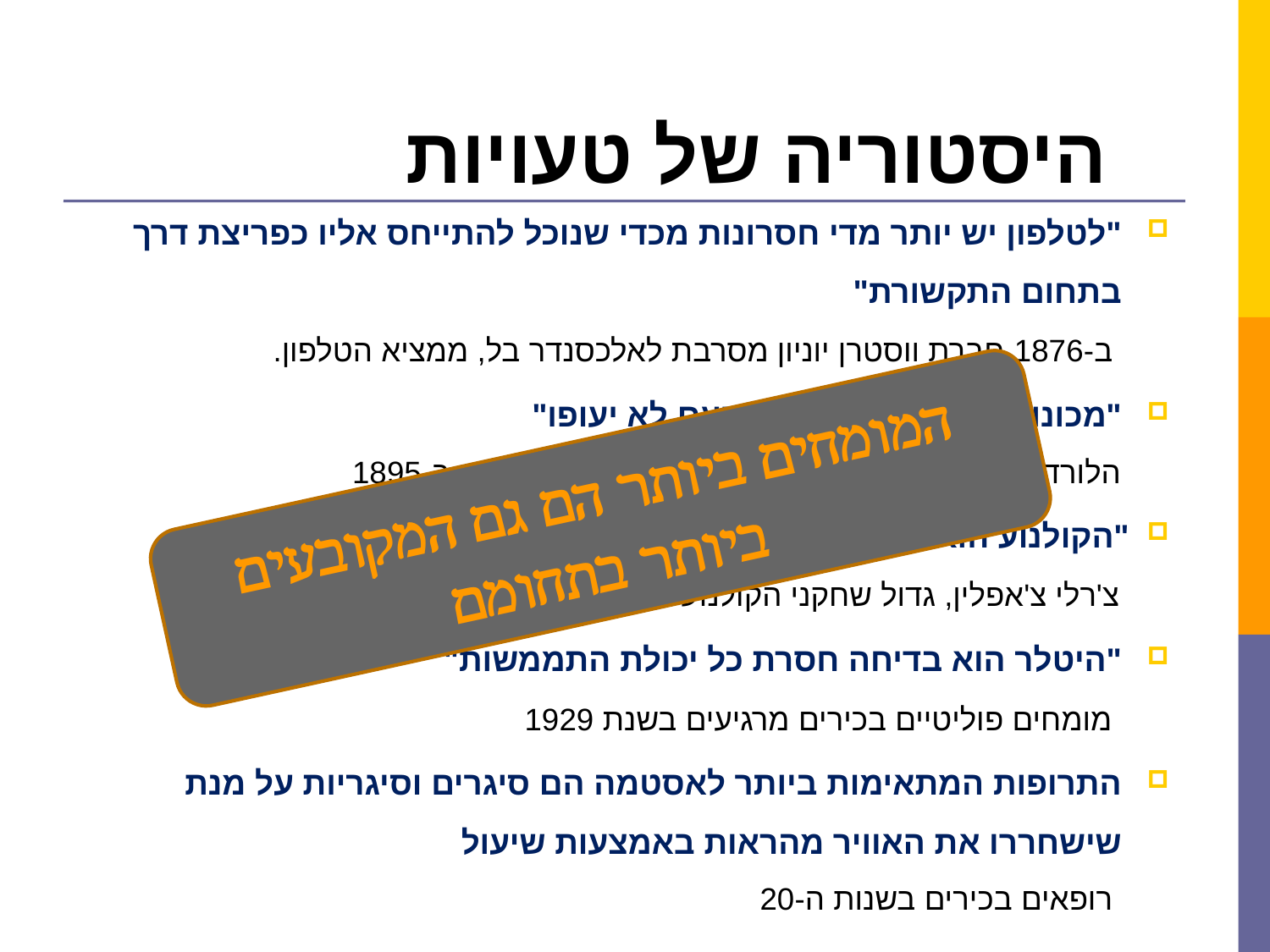

# היסטוריה של טעויות
"לטלפון יש יותר מדי חסרונות מכדי שנוכל להתייחס אליו כפריצת דרך בתחום התקשורת"
 ב-1876 חברת ווסטרן יוניון מסרבת לאלכסנדר בל, ממציא הטלפון.
"מכונות כבדות מאוויר אף פעם לא יעופו"
הלורד קלווין, מגדולי המתמטיקאים והפיזיקאים קובע ב-1895
"הקולנוע הוא לא יותר מאשר ערפל חסר סיכוי"
 צ'רלי צ'אפלין, גדול שחקני הקולנוע של המאה ה-20, מביע את דעתו ב-1916
"היטלר הוא בדיחה חסרת כל יכולת התממשות"
 מומחים פוליטיים בכירים מרגיעים בשנת 1929
התרופות המתאימות ביותר לאסטמה הם סיגרים וסיגריות על מנת שישחררו את האוויר מהראות באמצעות שיעול
 רופאים בכירים בשנות ה-20

המומחים ביותר הם גם המקובעים ביותר בתחומם